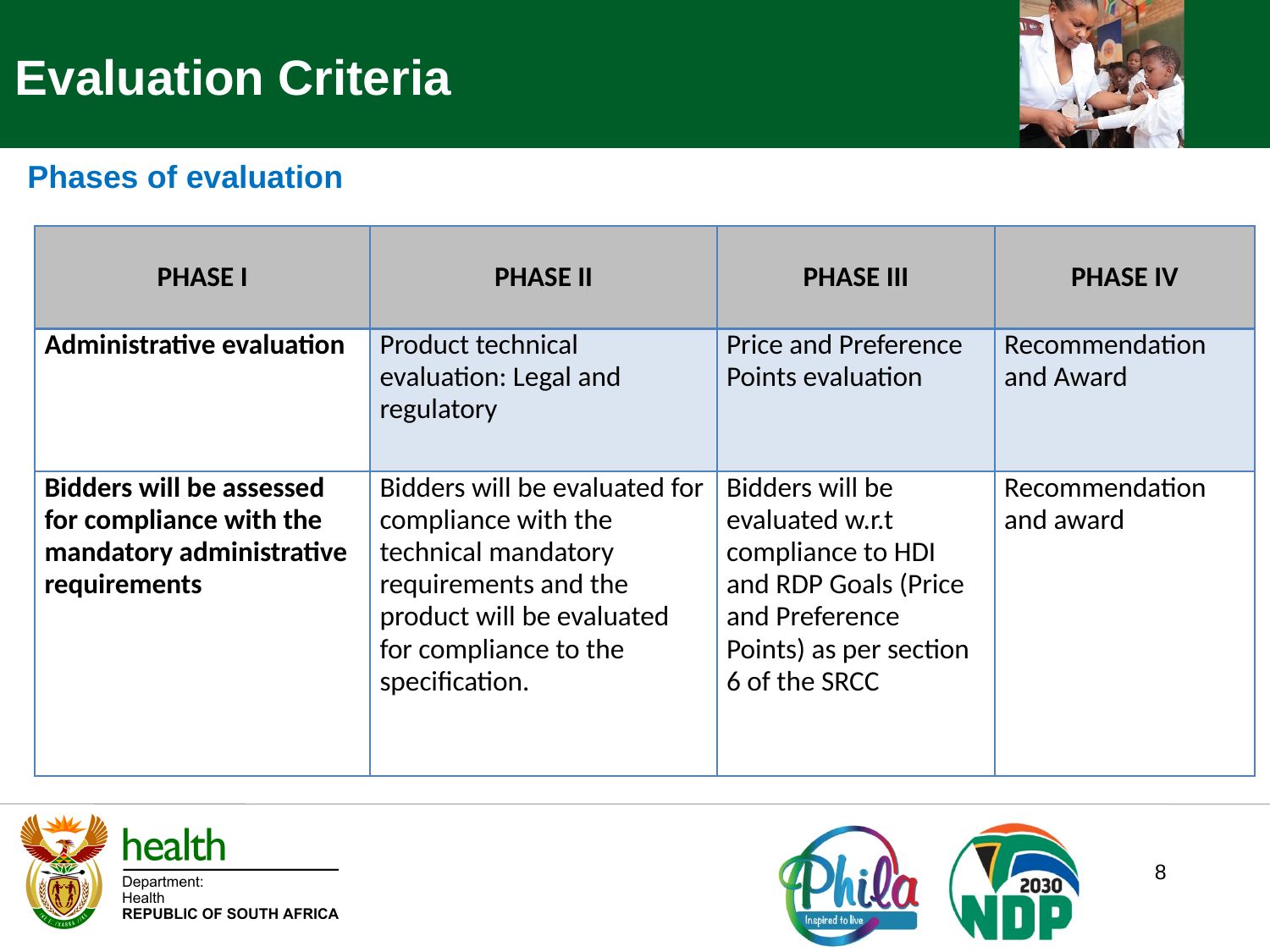

Evaluation Criteria
Phases of evaluation

| PHASE I | PHASE II | PHASE III | PHASE IV |
| --- | --- | --- | --- |
| Administrative evaluation | Product technical evaluation: Legal and regulatory | Price and Preference Points evaluation | Recommendation and Award |
| Bidders will be assessed for compliance with the mandatory administrative requirements | Bidders will be evaluated for compliance with the technical mandatory requirements and the product will be evaluated for compliance to the specification. | Bidders will be evaluated w.r.t compliance to HDI and RDP Goals (Price and Preference Points) as per section 6 of the SRCC | Recommendation and award |
8